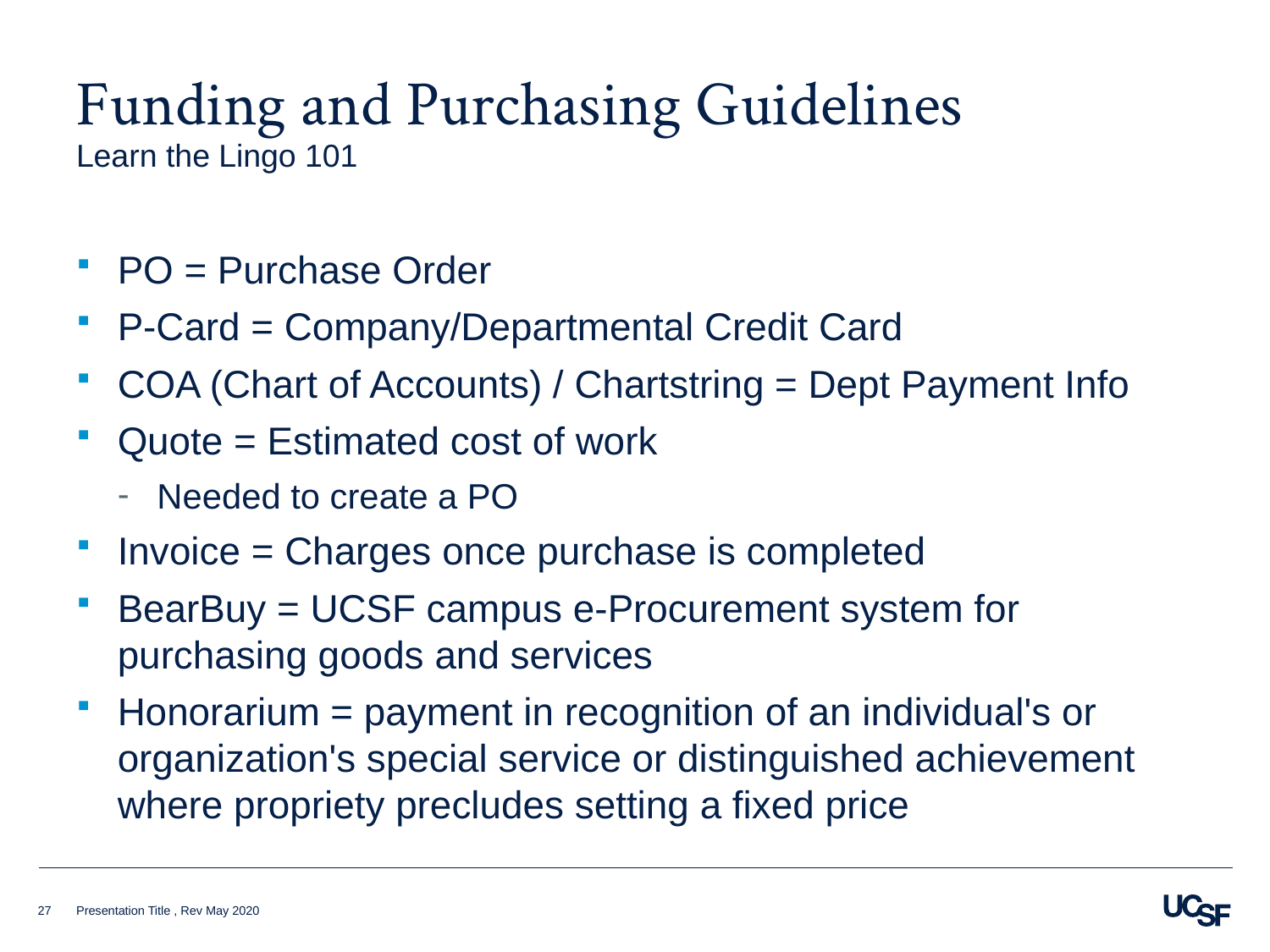

# Funding and Purchasing Guidelines
Learn the Lingo 101
PO = Purchase Order
P-Card = Company/Departmental Credit Card
COA (Chart of Accounts) / Chartstring = Dept Payment Info
Quote = Estimated cost of work
Needed to create a PO
Invoice = Charges once purchase is completed
BearBuy = UCSF campus e-Procurement system for purchasing goods and services
Honorarium = payment in recognition of an individual's or organization's special service or distinguished achievement where propriety precludes setting a fixed price

27
Presentation Title , Rev May 2020